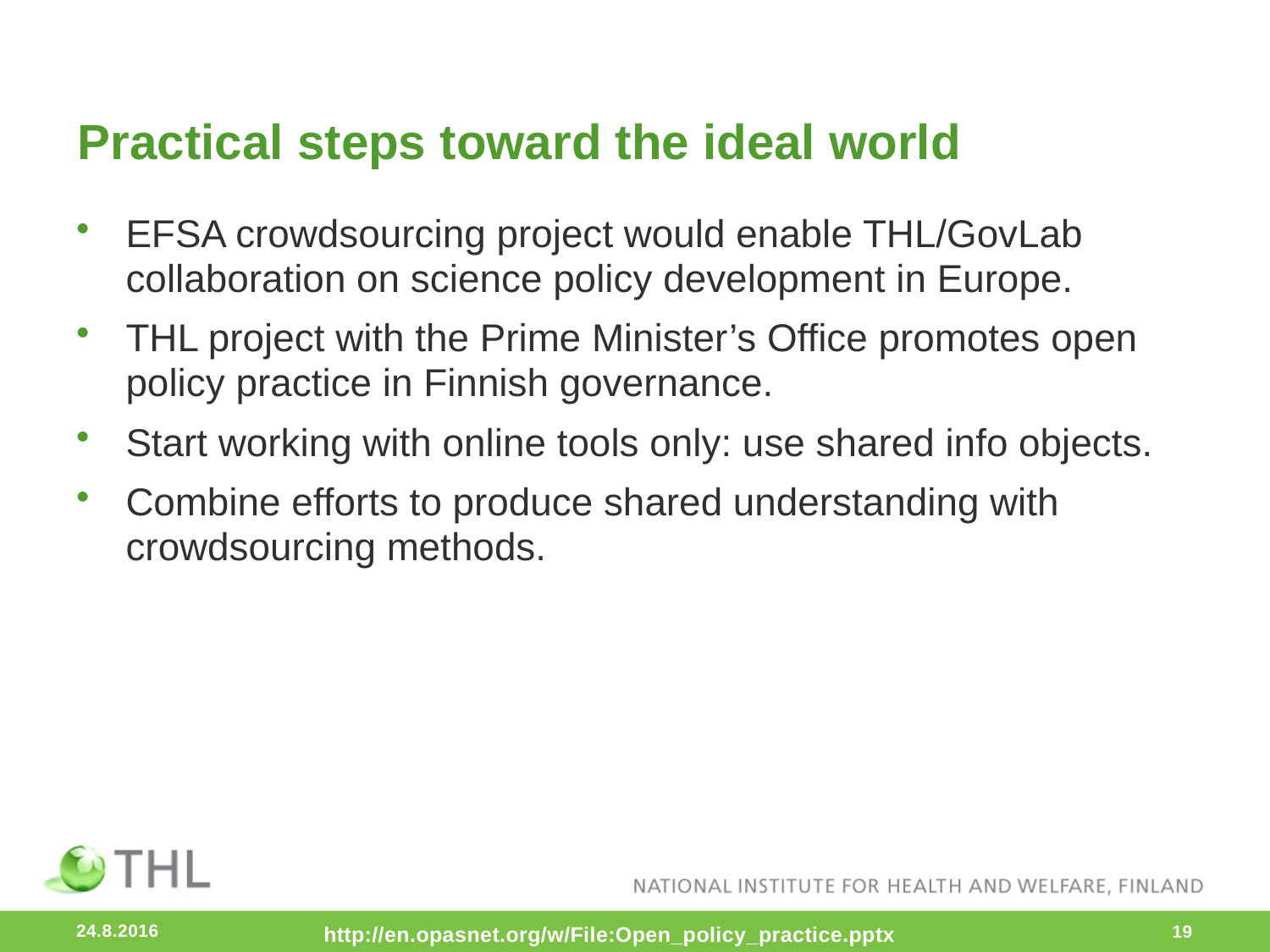

# Practical steps toward the ideal world
EFSA crowdsourcing project would enable THL/GovLab collaboration on science policy development in Europe.
THL project with the Prime Minister’s Office promotes open policy practice in Finnish governance.
Start working with online tools only: use shared info objects.
Combine efforts to produce shared understanding with crowdsourcing methods.

24.8.2016
http://en.opasnet.org/w/File:Open_policy_practice.pptx
19